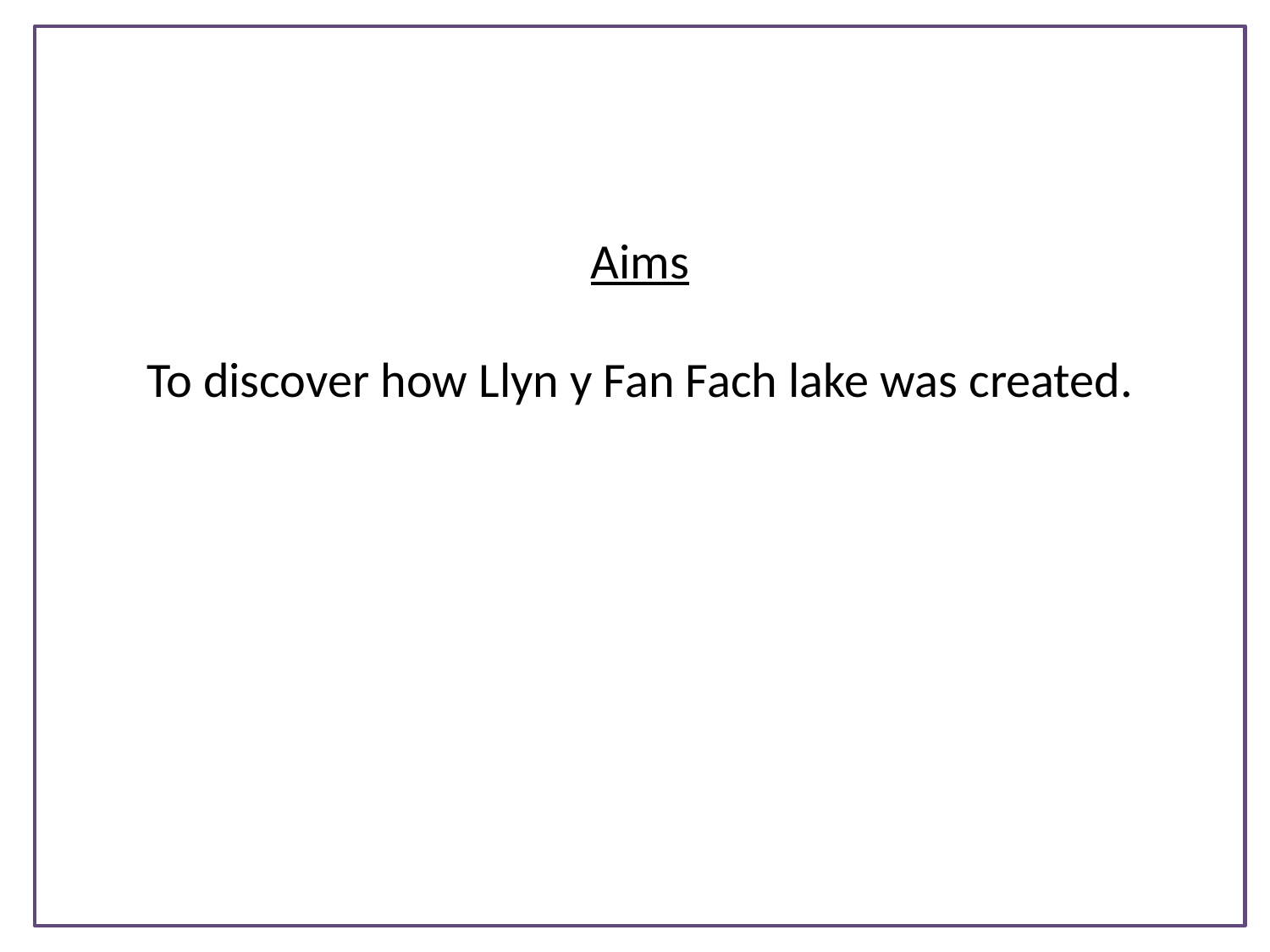

Aims

To discover how Llyn y Fan Fach lake was created.